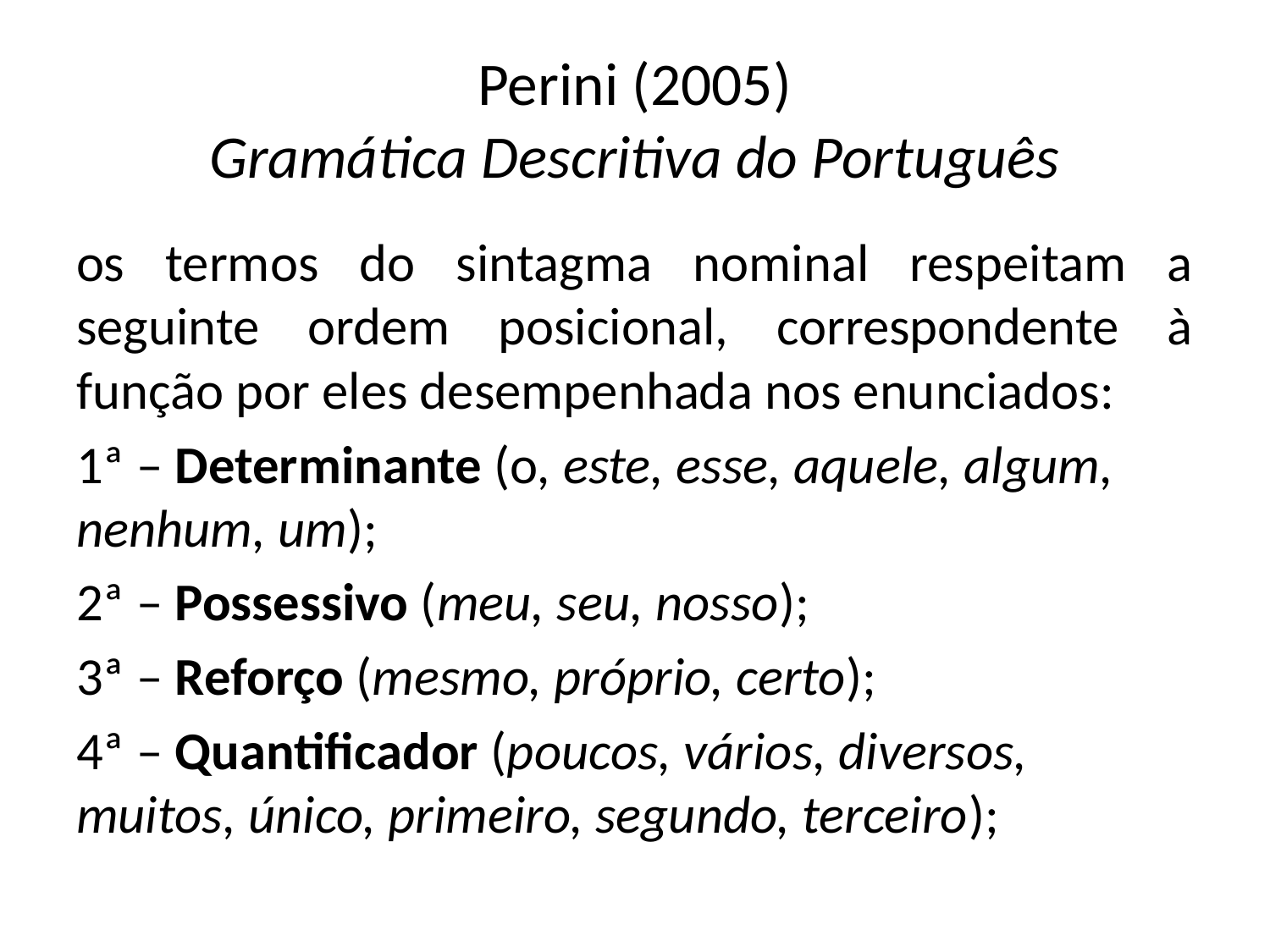

# Perini (2005) Gramática Descritiva do Português
os termos do sintagma nominal respeitam a seguinte ordem posicional, correspondente à função por eles desempenhada nos enunciados:
1ª – Determinante (o, este, esse, aquele, algum, nenhum, um);
2ª – Possessivo (meu, seu, nosso);
3ª – Reforço (mesmo, próprio, certo);
4ª – Quantificador (poucos, vários, diversos, muitos, único, primeiro, segundo, terceiro);